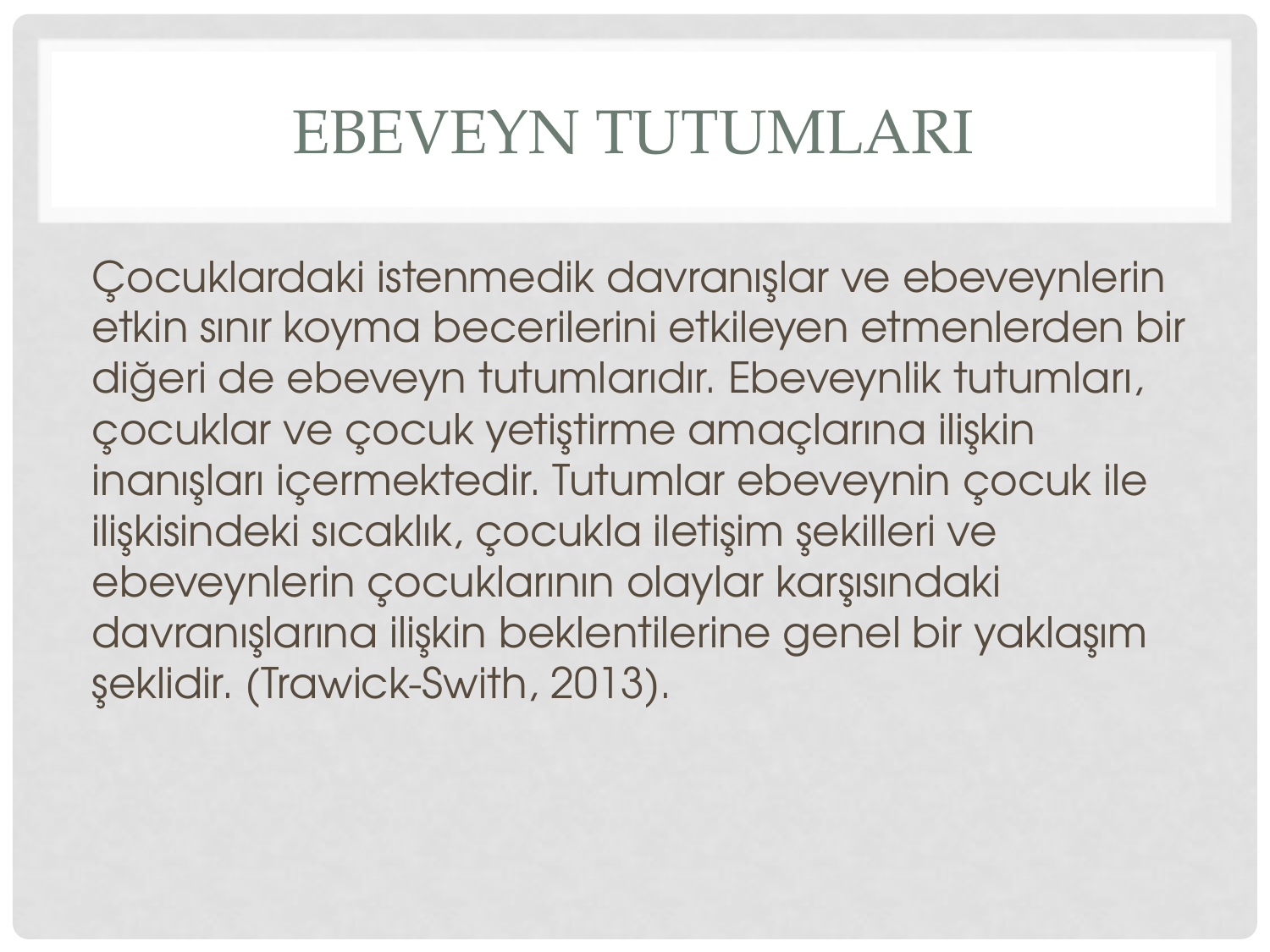

# Ebeveyn TutumlarI
Çocuklardaki istenmedik davranışlar ve ebeveynlerin etkin sınır koyma becerilerini etkileyen etmenlerden bir diğeri de ebeveyn tutumlarıdır. Ebeveynlik tutumları, çocuklar ve çocuk yetiştirme amaçlarına ilişkin inanışları içermektedir. Tutumlar ebeveynin çocuk ile ilişkisindeki sıcaklık, çocukla iletişim şekilleri ve ebeveynlerin çocuklarının olaylar karşısındaki davranışlarına ilişkin beklentilerine genel bir yaklaşım şeklidir. (Trawick-Swith, 2013).